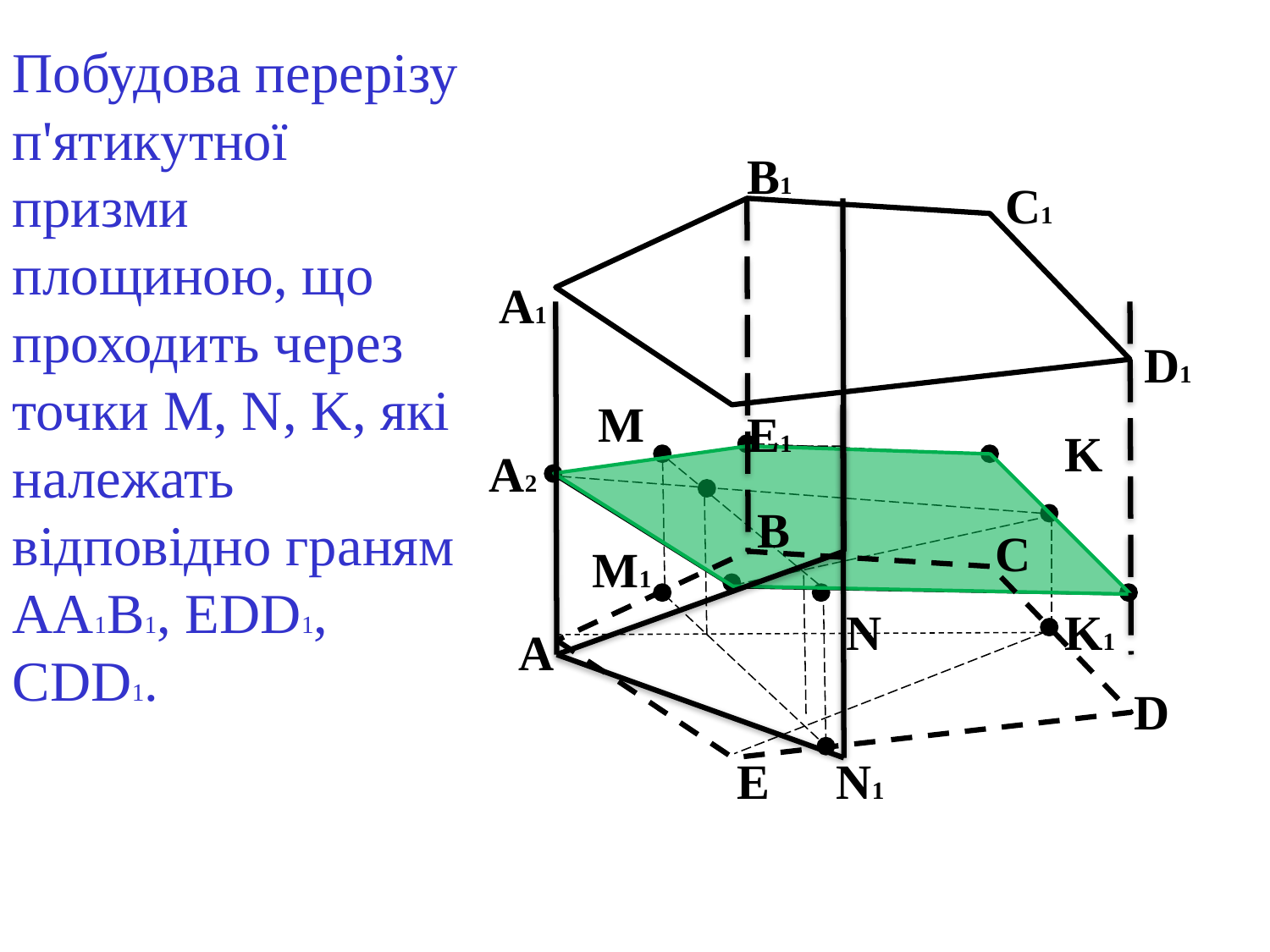

Побудова перерізу п'ятикутної призми площиною, що проходить через точки M, N, K, які належать відповідно граням АА1В1, ЕDD1, CDD1.
B1

C1

A1
D1
M
E1
K
A2

B

C
M1

N
K1
A

D

E
N1